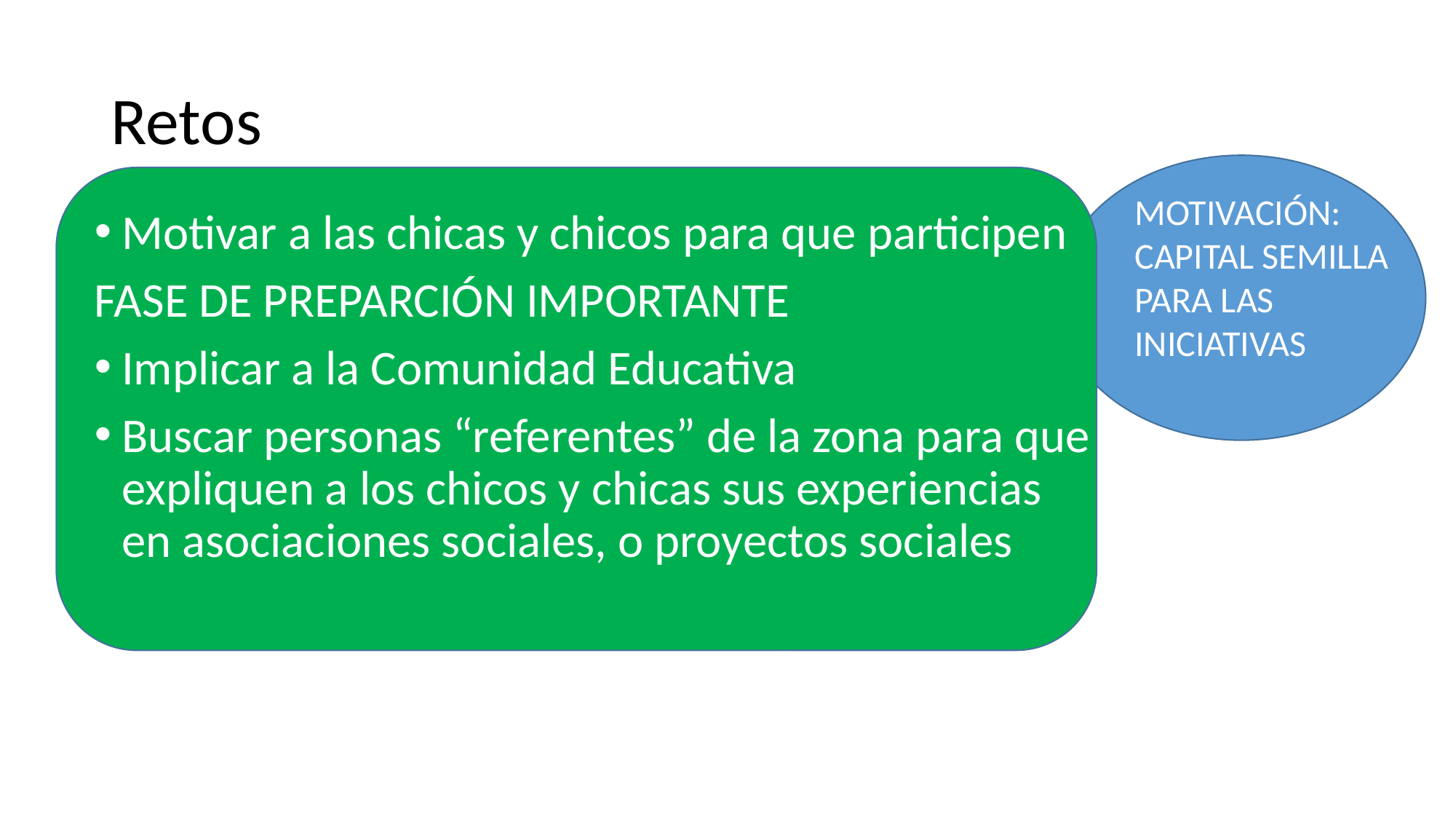

# Retos

MOTIVACIÓN: CAPITAL SEMILLA PARA LAS INICIATIVAS
Motivar a las chicas y chicos para que participen
FASE DE PREPARCIÓN IMPORTANTE
Implicar a la Comunidad Educativa
Buscar personas “referentes” de la zona para que expliquen a los chicos y chicas sus experiencias en asociaciones sociales, o proyectos sociales